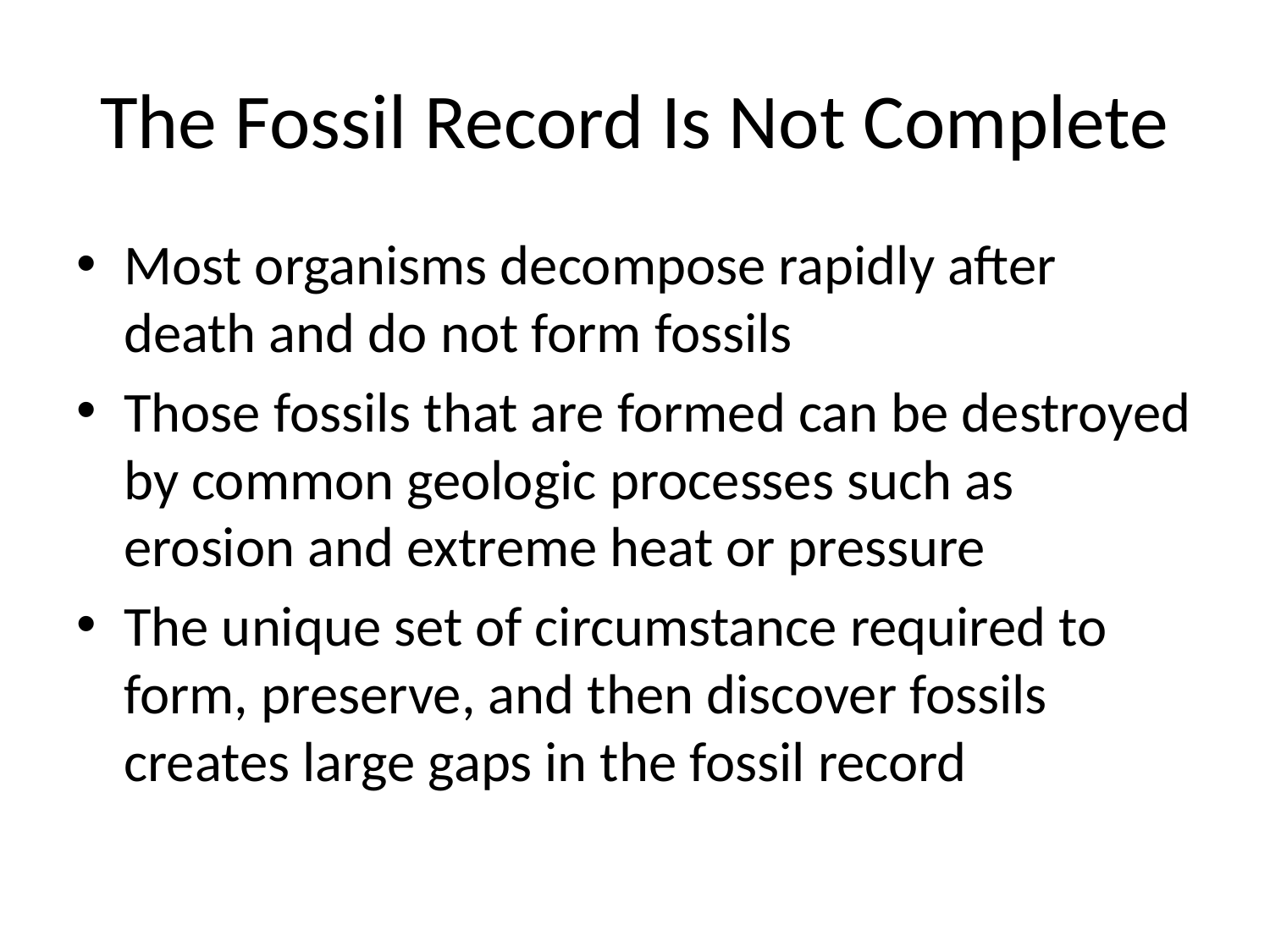

# The Fossil Record Is Not Complete
Most organisms decompose rapidly after death and do not form fossils
Those fossils that are formed can be destroyed by common geologic processes such as erosion and extreme heat or pressure
The unique set of circumstance required to form, preserve, and then discover fossils creates large gaps in the fossil record